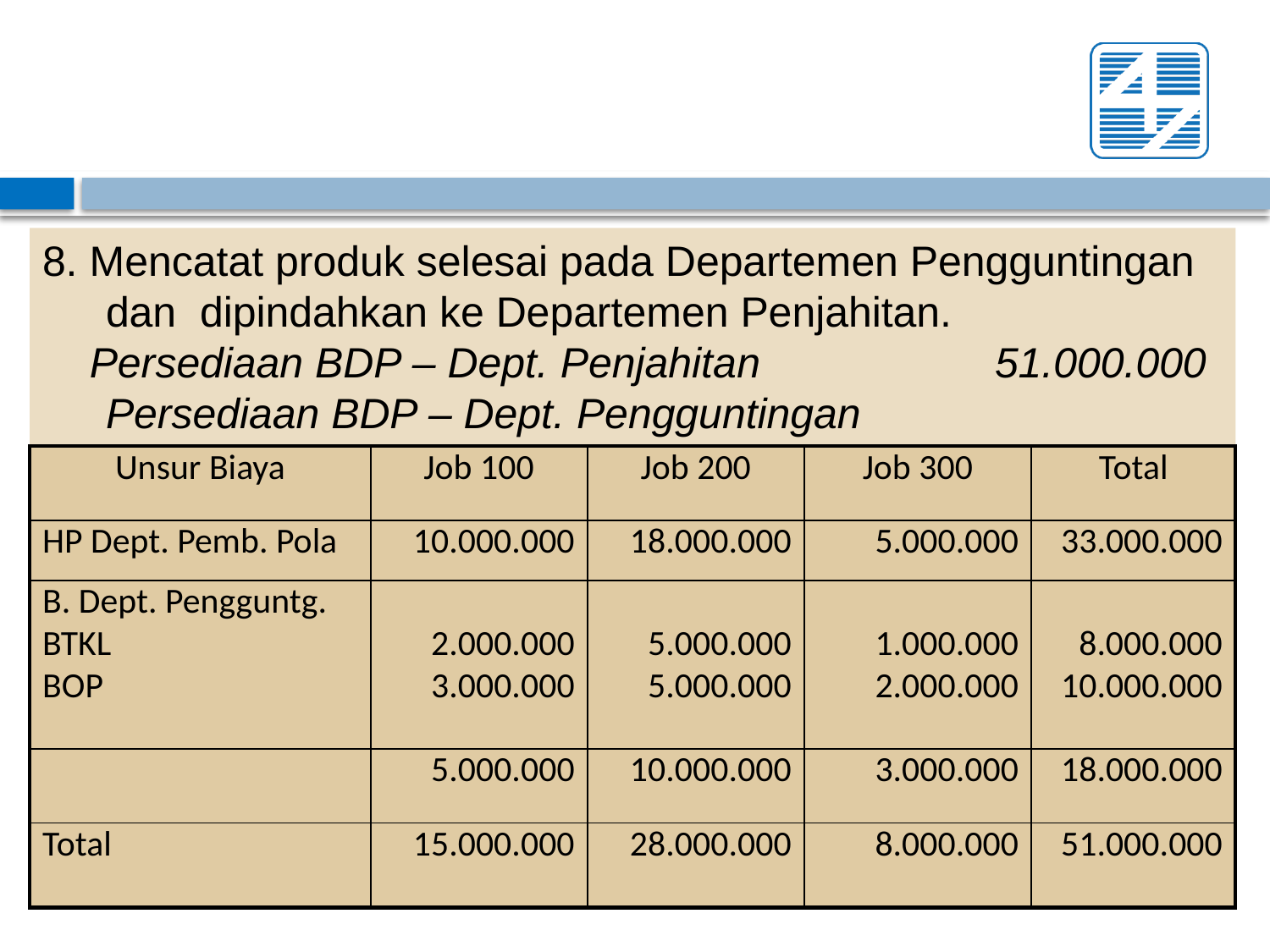

8. Mencatat produk selesai pada Departemen Pengguntingan dan  dipindahkan ke Departemen Penjahitan.
    Persediaan BDP – Dept. Penjahitan		51.000.000
	Persediaan BDP – Dept. Pengguntingan	             51.000.000
| Unsur Biaya | Job 100 | Job 200 | Job 300 | Total |
| --- | --- | --- | --- | --- |
| HP Dept. Pemb. Pola | 10.000.000 | 18.000.000 | 5.000.000 | 33.000.000 |
| B. Dept. Pengguntg. BTKL BOP | 2.000.000 3.000.000 | 5.000.000 5.000.000 | 1.000.000 2.000.000 | 8.000.000 10.000.000 |
|  | 5.000.000 | 10.000.000 | 3.000.000 | 18.000.000 |
| Total | 15.000.000 | 28.000.000 | 8.000.000 | 51.000.000 |